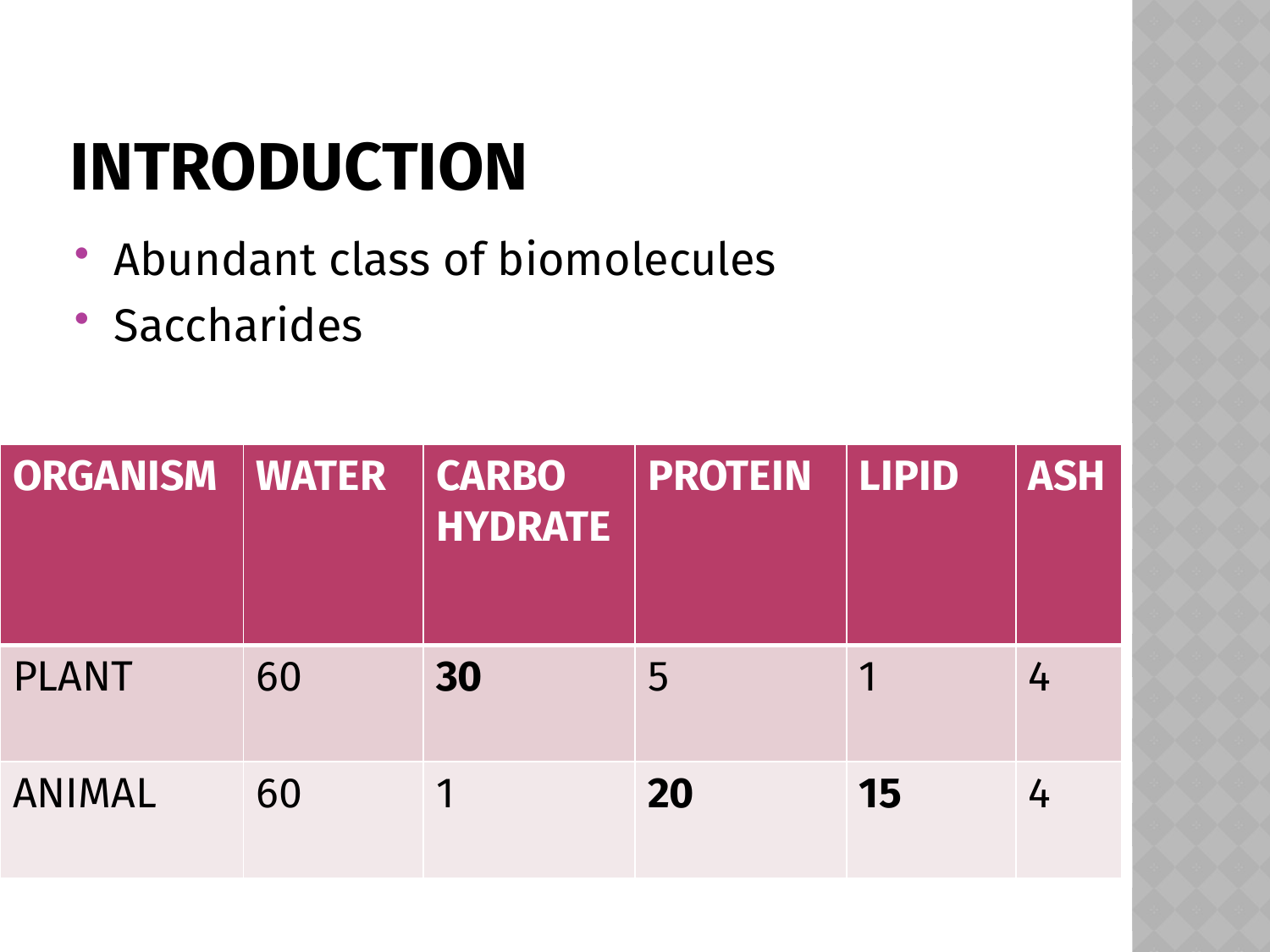

# INTRODUCTION
Abundant class of biomolecules
Saccharides

| ORGANISM | WATER | CARBO HYDRATE | PROTEIN | LIPID | ASH |
| --- | --- | --- | --- | --- | --- |
| PLANT | 60 | 30 | 5 | 1 | 4 |
| ANIMAL | 60 | 1 | 20 | 15 | 4 |